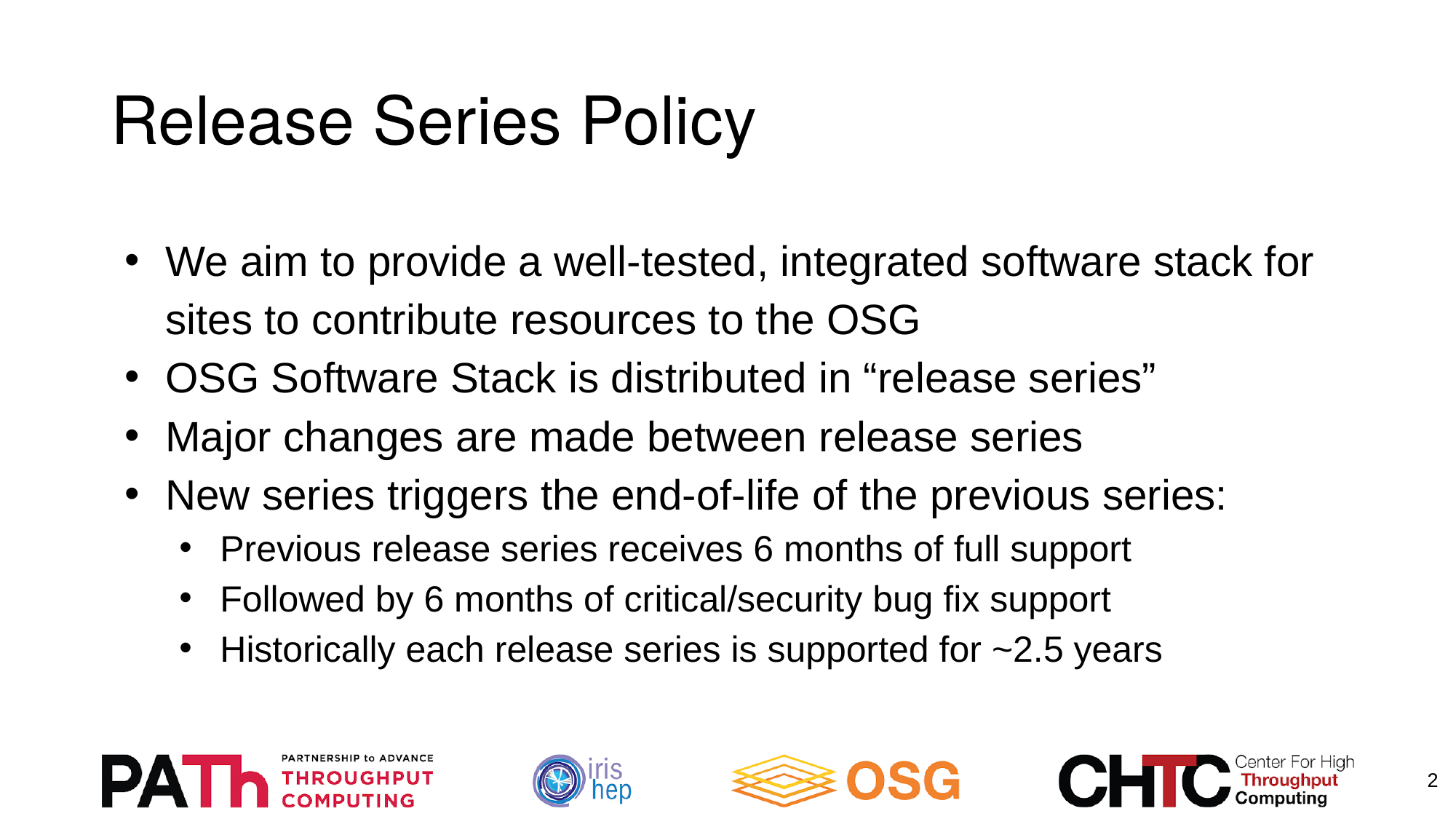

# Release Series Policy
We aim to provide a well-tested, integrated software stack for sites to contribute resources to the OSG
OSG Software Stack is distributed in “release series”
Major changes are made between release series
New series triggers the end-of-life of the previous series:
Previous release series receives 6 months of full support
Followed by 6 months of critical/security bug fix support
Historically each release series is supported for ~2.5 years
2